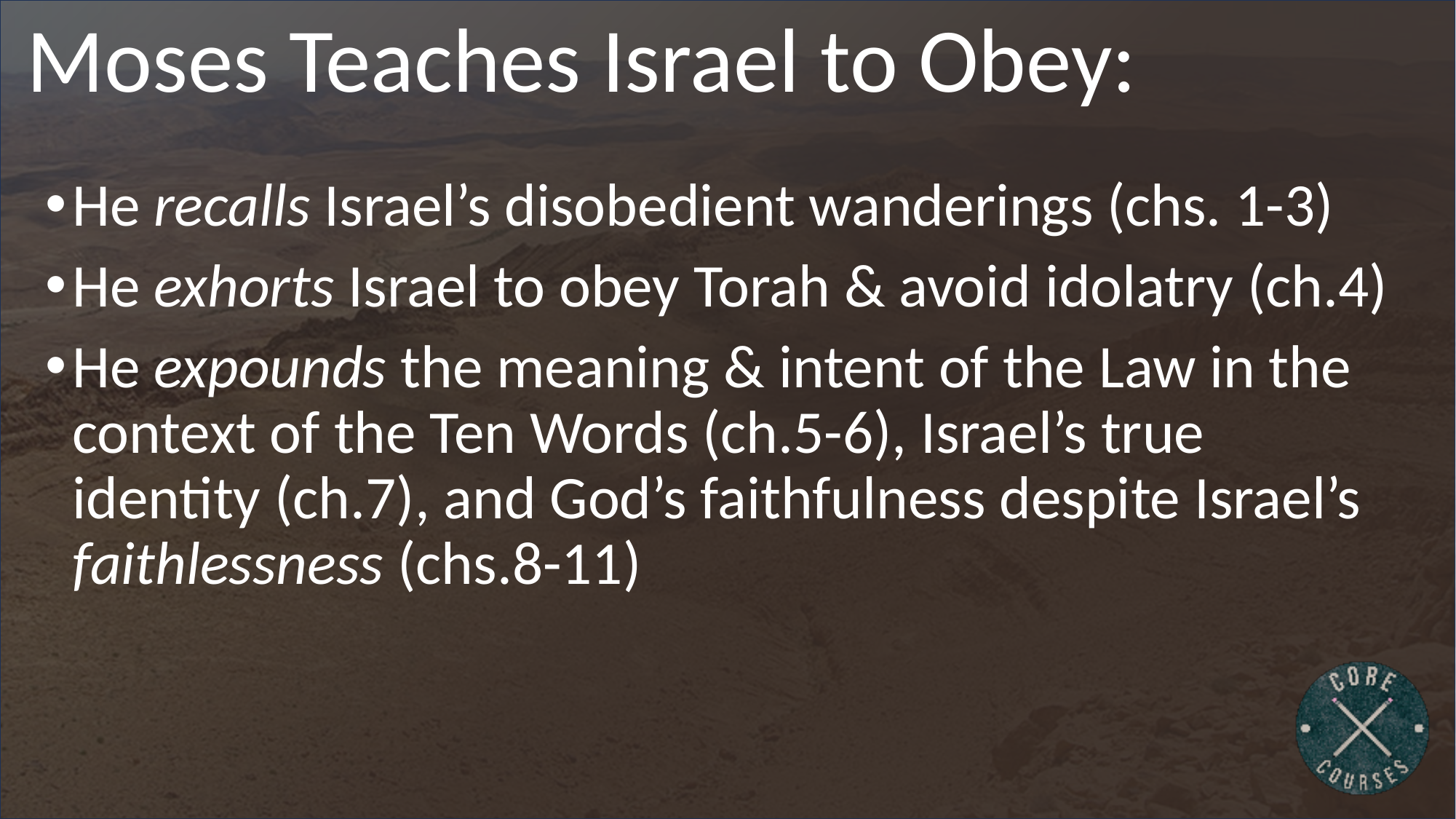

# Moses Teaches Israel to Obey:
He recalls Israel’s disobedient wanderings (chs. 1-3)
He exhorts Israel to obey Torah & avoid idolatry (ch.4)
He expounds the meaning & intent of the Law in the context of the Ten Words (ch.5-6), Israel’s true identity (ch.7), and God’s faithfulness despite Israel’s faithlessness (chs.8-11)